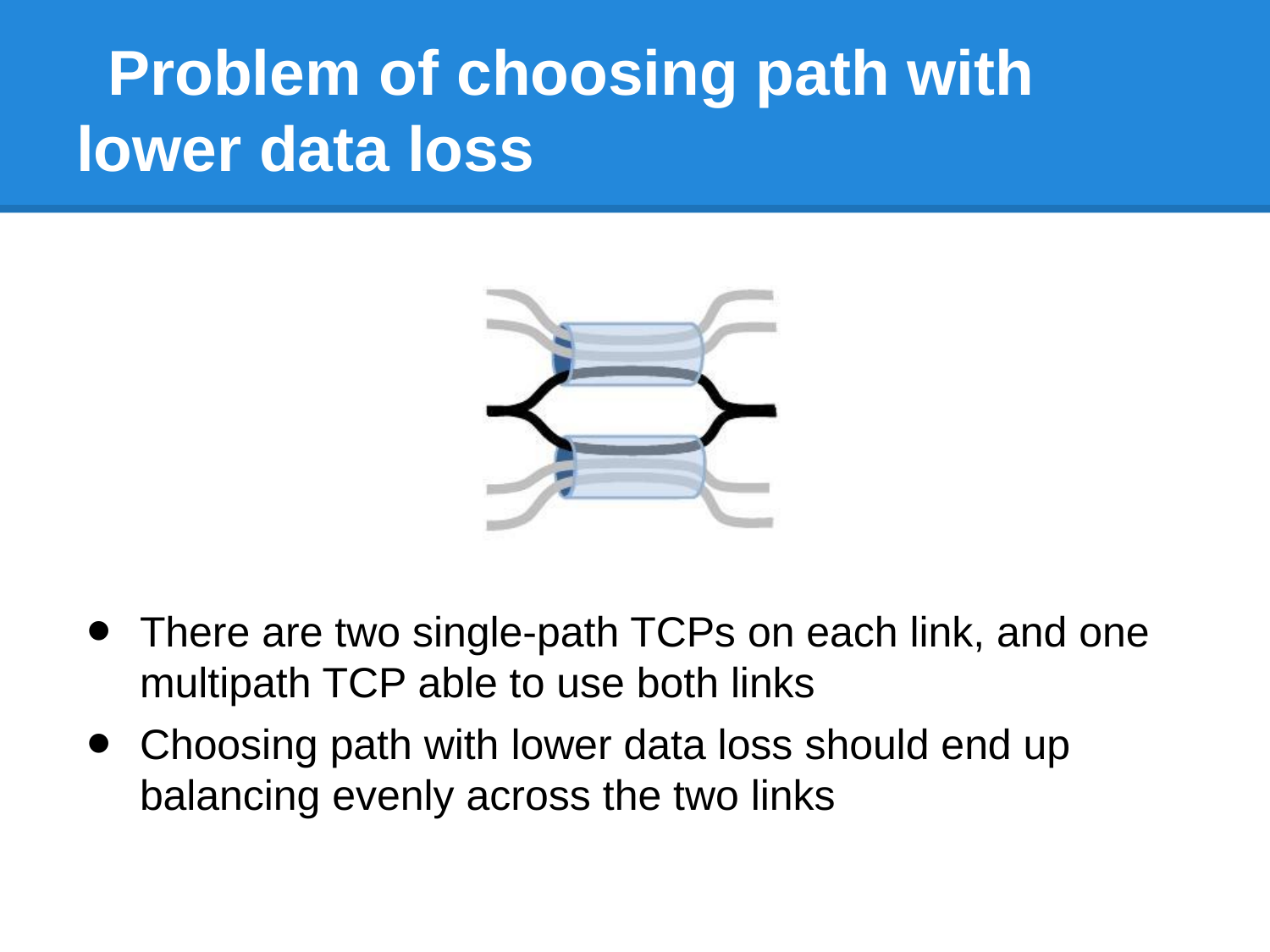

# Problem of choosing path with lower data loss

There are two single-path TCPs on each link, and one multipath TCP able to use both links
Choosing path with lower data loss should end up balancing evenly across the two links